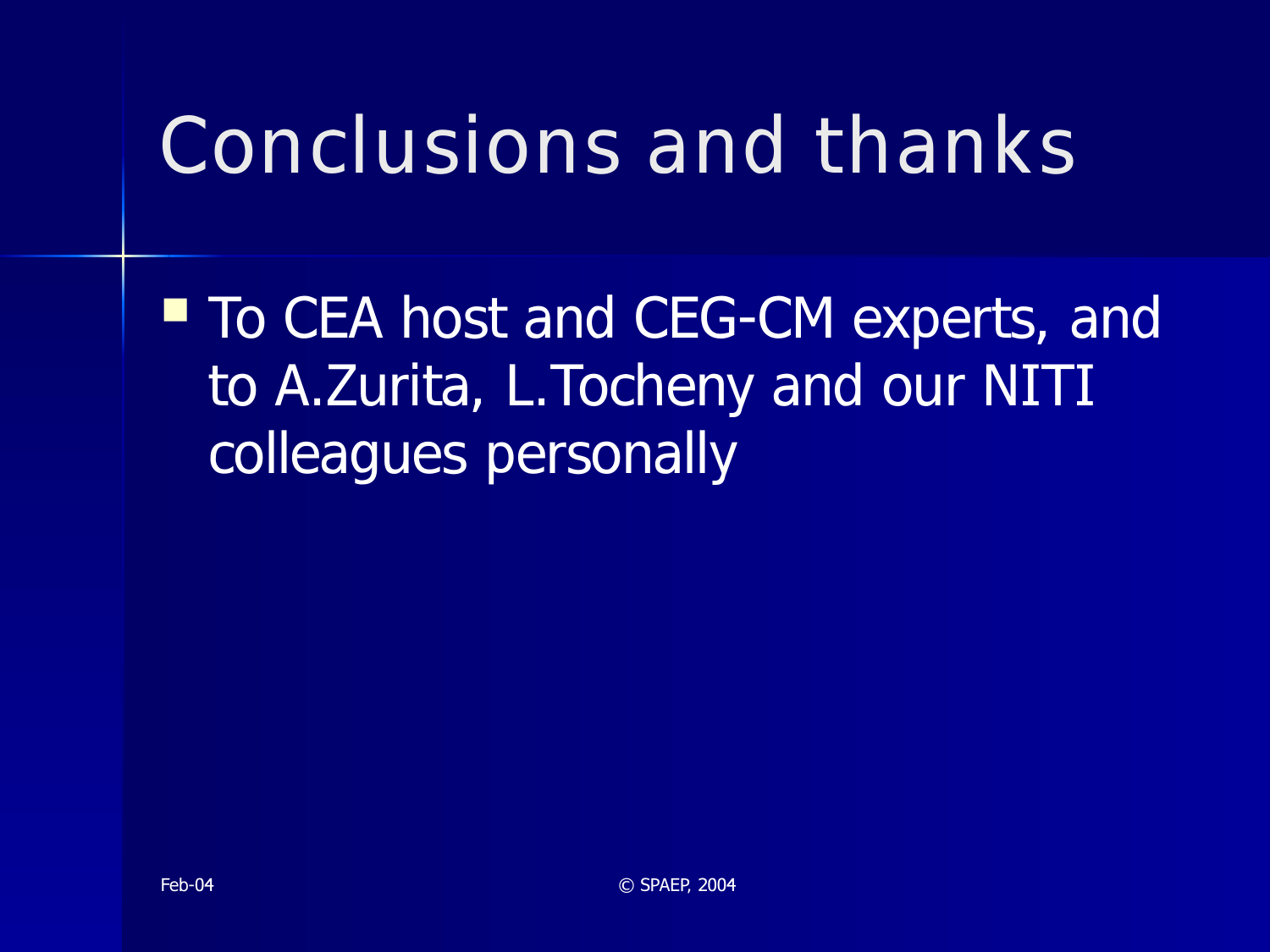

# Conclusions and thanks
To CEA host and CEG-CM experts, and to A.Zurita, L.Tocheny and our NITI colleagues personally
Feb-04
© SPAEP, 2004